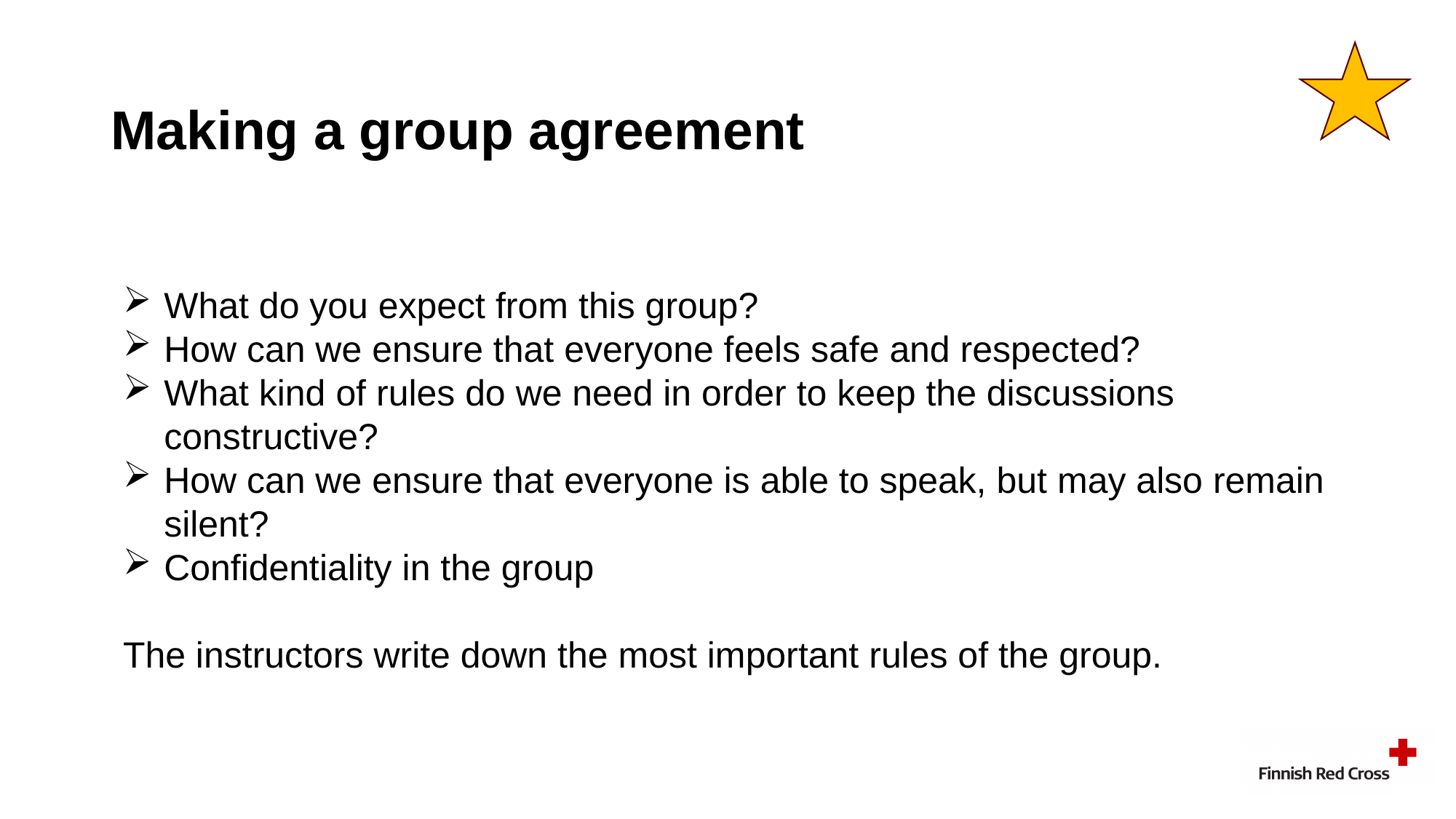

# Making a group agreement
What do you expect from this group?
How can we ensure that everyone feels safe and respected?
What kind of rules do we need in order to keep the discussions constructive?
How can we ensure that everyone is able to speak, but may also remain silent?
Confidentiality in the group

The instructors write down the most important rules of the group.